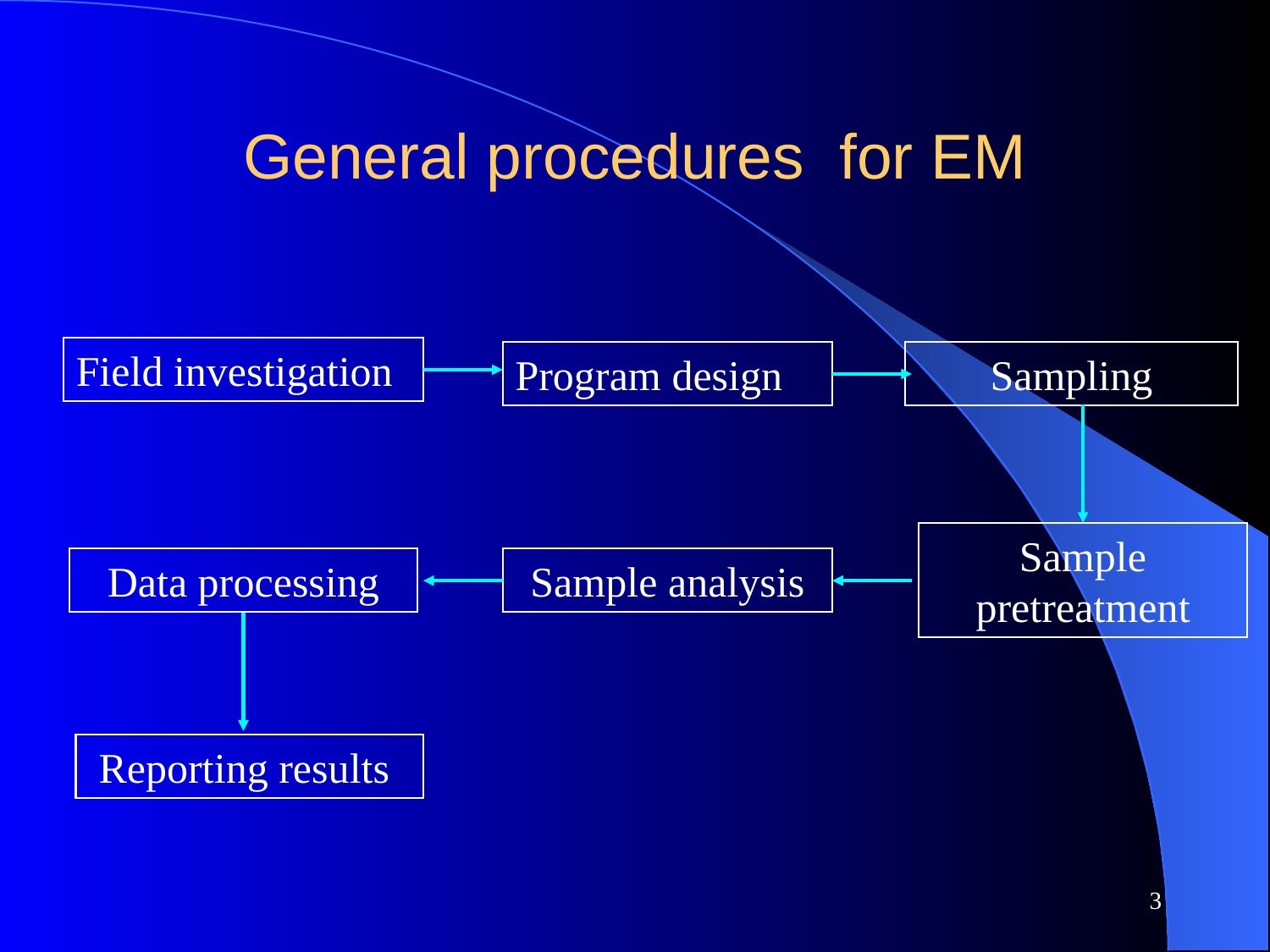

# General procedures  for EM
Field investigation
Program design
Sampling
Sample pretreatment
Data processing
Sample analysis
Reporting results
3